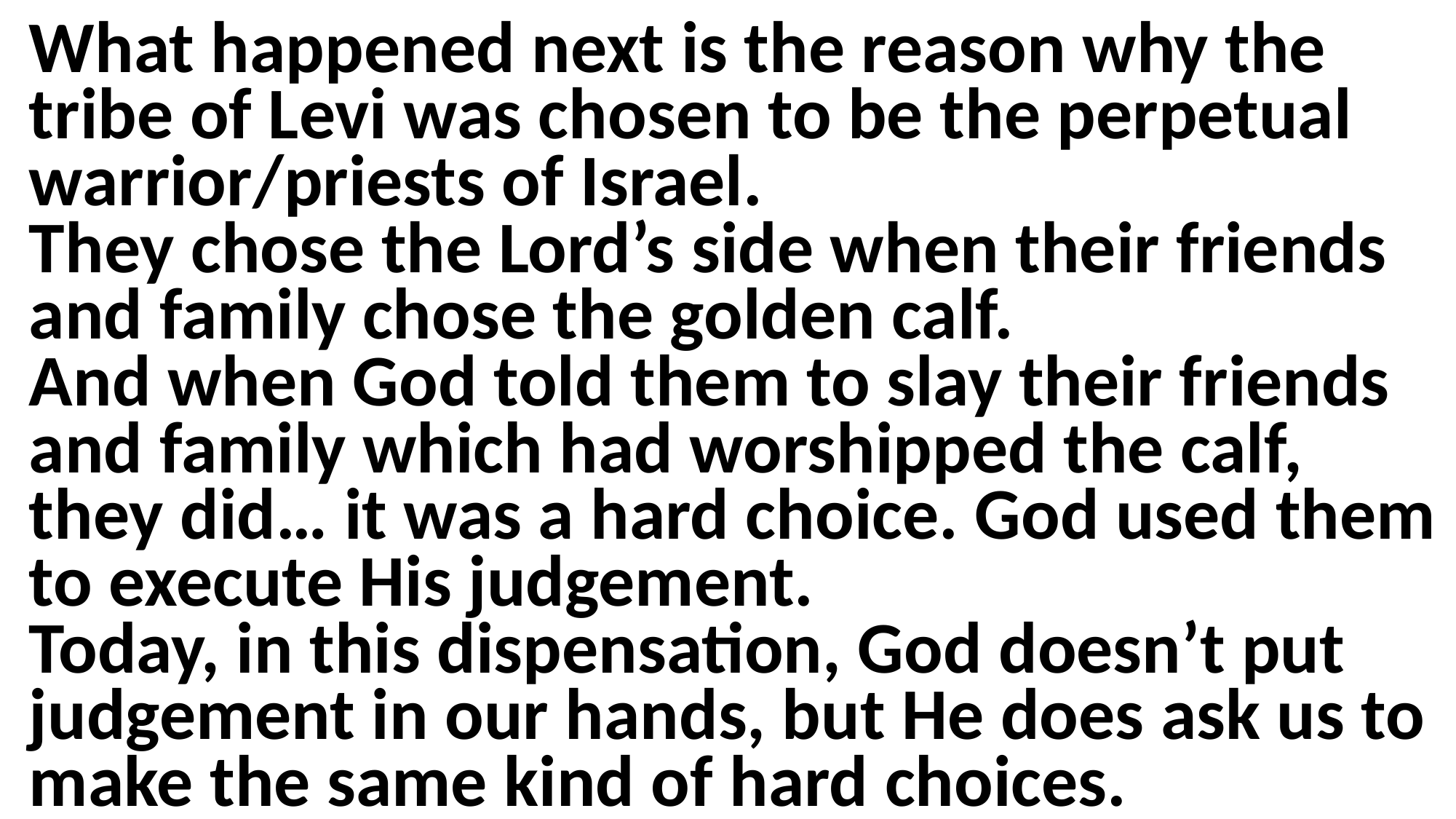

What happened next is the reason why the tribe of Levi was chosen to be the perpetual warrior/priests of Israel.
They chose the Lord’s side when their friends and family chose the golden calf.
And when God told them to slay their friends and family which had worshipped the calf, they did… it was a hard choice. God used them to execute His judgement.
Today, in this dispensation, God doesn’t put judgement in our hands, but He does ask us to make the same kind of hard choices.